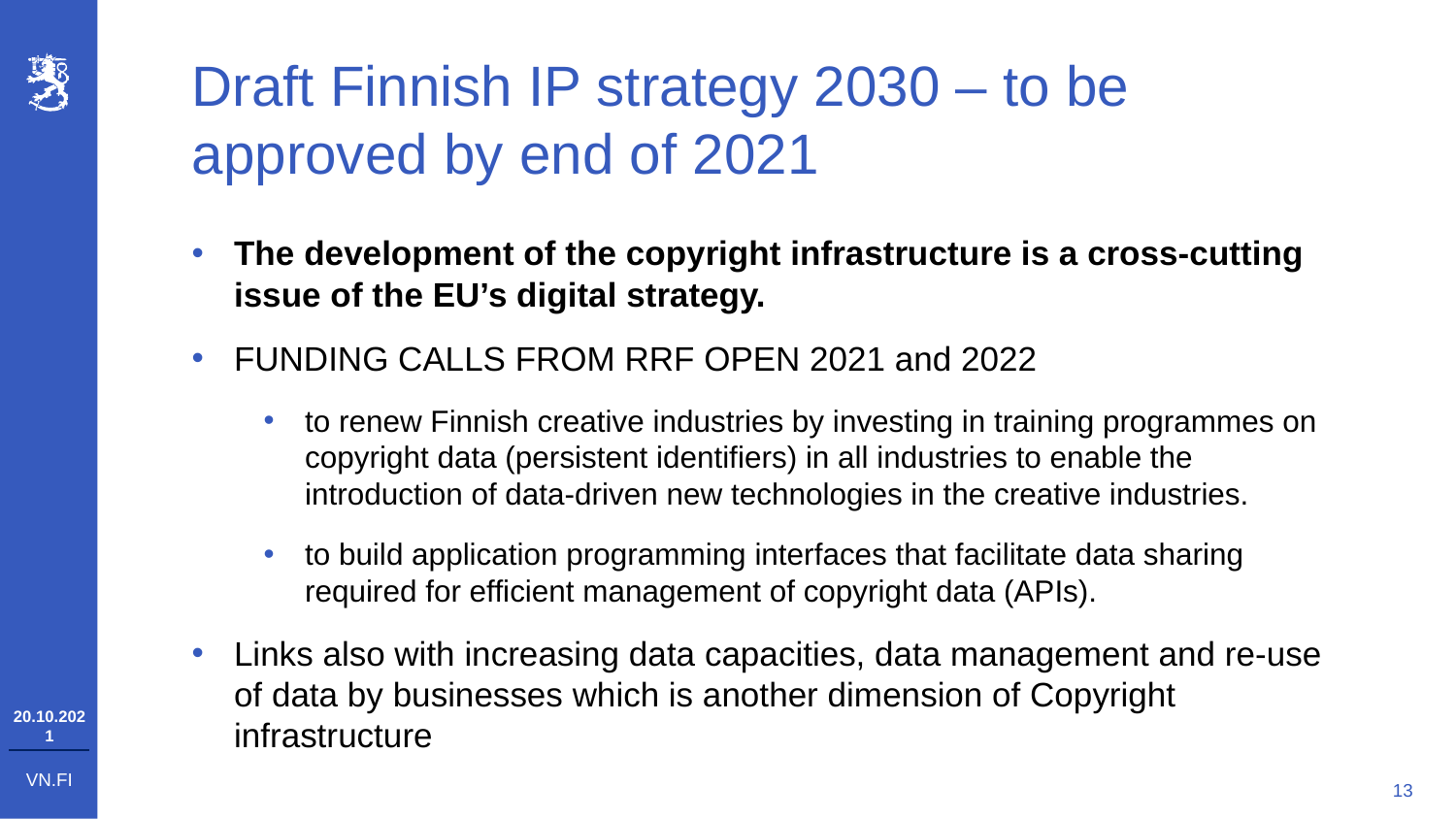

# Draft Finnish IP strategy 2030 – to be approved by end of 2021
The development of the copyright infrastructure is a cross-cutting issue of the EU’s digital strategy.
FUNDING CALLS FROM RRF OPEN 2021 and 2022
to renew Finnish creative industries by investing in training programmes on copyright data (persistent identifiers) in all industries to enable the introduction of data-driven new technologies in the creative industries.
to build application programming interfaces that facilitate data sharing required for efficient management of copyright data (APIs).
Links also with increasing data capacities, data management and re-use of data by businesses which is another dimension of Copyright infrastructure
20.10.2021
13